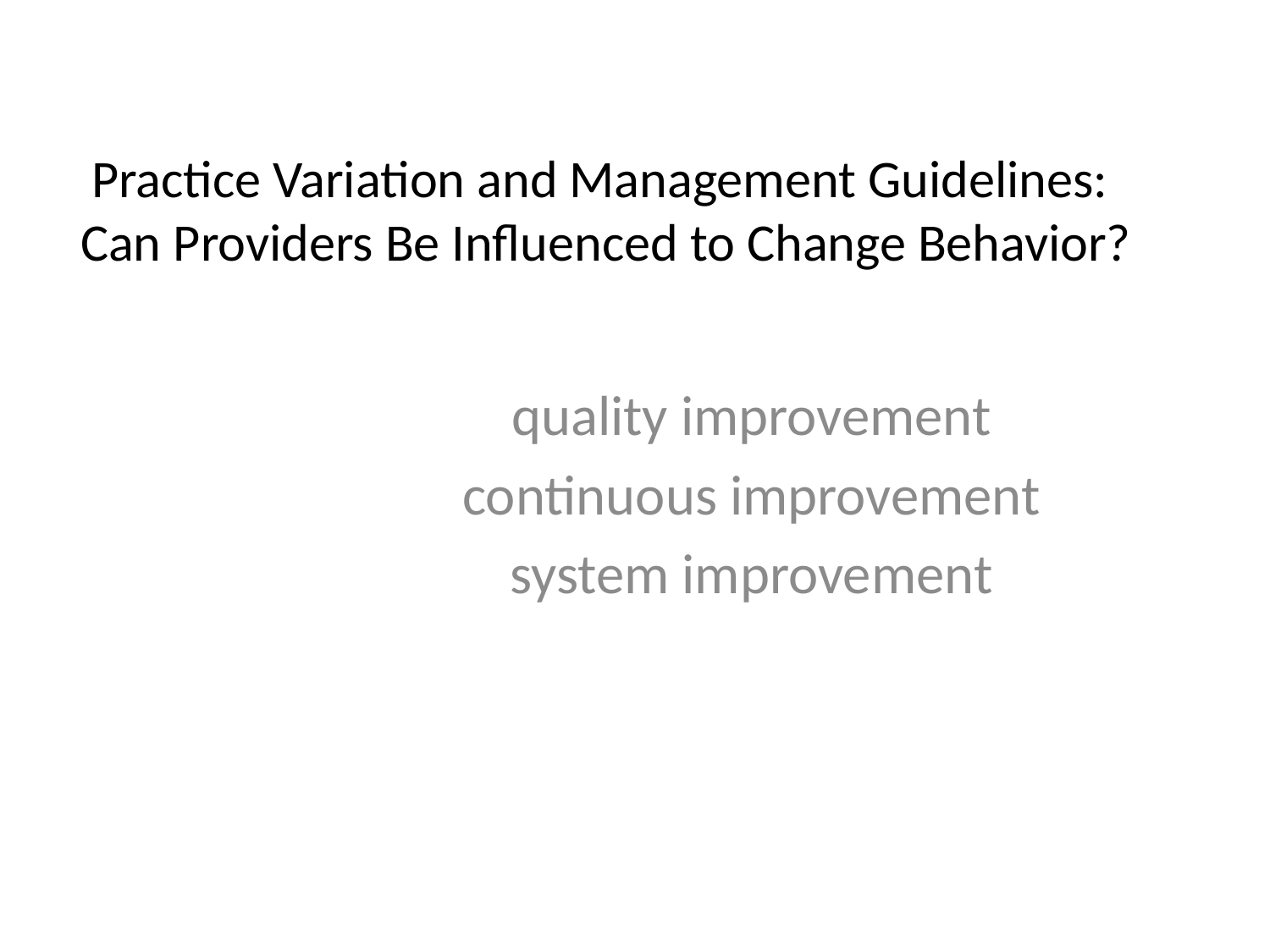

# Practice Variation and Management Guidelines:  Can Providers Be Influenced to Change Behavior?
quality improvement
continuous improvement
system improvement